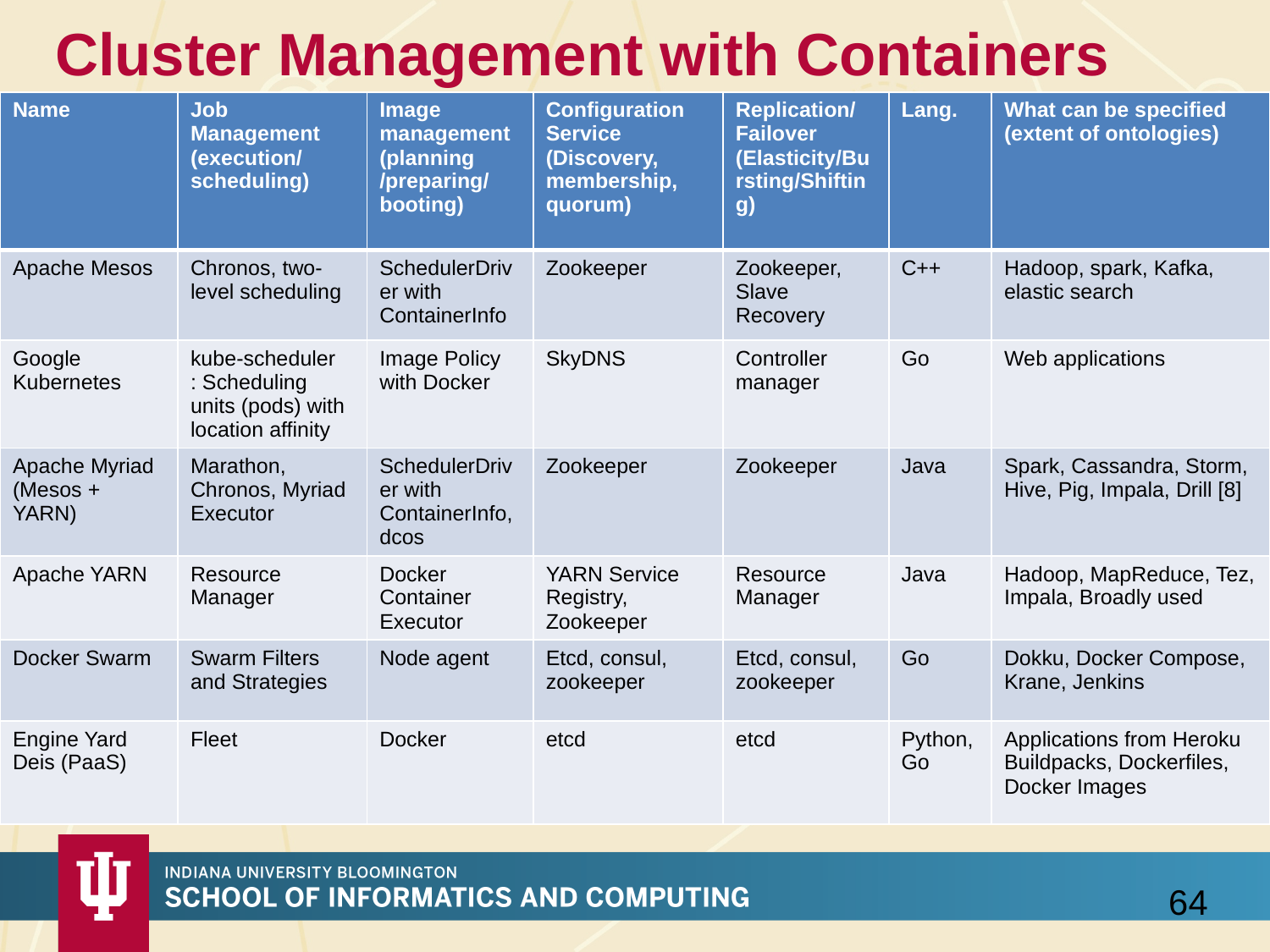

# Cluster Management with Containers
| Name | Job Management (execution/ scheduling) | Image management (planning /preparing/ booting) | Configuration Service (Discovery, membership, quorum) | Replication/Failover (Elasticity/Bursting/Shifting) | Lang. | What can be specified (extent of ontologies) |
| --- | --- | --- | --- | --- | --- | --- |
| Apache Mesos | Chronos, two-level scheduling | SchedulerDriver with ContainerInfo | Zookeeper | Zookeeper, Slave Recovery | C++ | Hadoop, spark, Kafka, elastic search |
| Google Kubernetes | kube-scheduler : Scheduling units (pods) with location affinity | Image Policy with Docker | SkyDNS | Controller manager | Go | Web applications |
| Apache Myriad (Mesos + YARN) | Marathon, Chronos, Myriad Executor | SchedulerDriver with ContainerInfo, dcos | Zookeeper | Zookeeper | Java | Spark, Cassandra, Storm, Hive, Pig, Impala, Drill [8] |
| Apache YARN | Resource Manager | Docker Container Executor | YARN Service Registry, Zookeeper | Resource Manager | Java | Hadoop, MapReduce, Tez, Impala, Broadly used |
| Docker Swarm | Swarm Filters and Strategies | Node agent | Etcd, consul, zookeeper | Etcd, consul, zookeeper | Go | Dokku, Docker Compose, Krane, Jenkins |
| Engine Yard Deis (PaaS) | Fleet | Docker | etcd | etcd | Python, Go | Applications from Heroku Buildpacks, Dockerfiles, Docker Images |
64